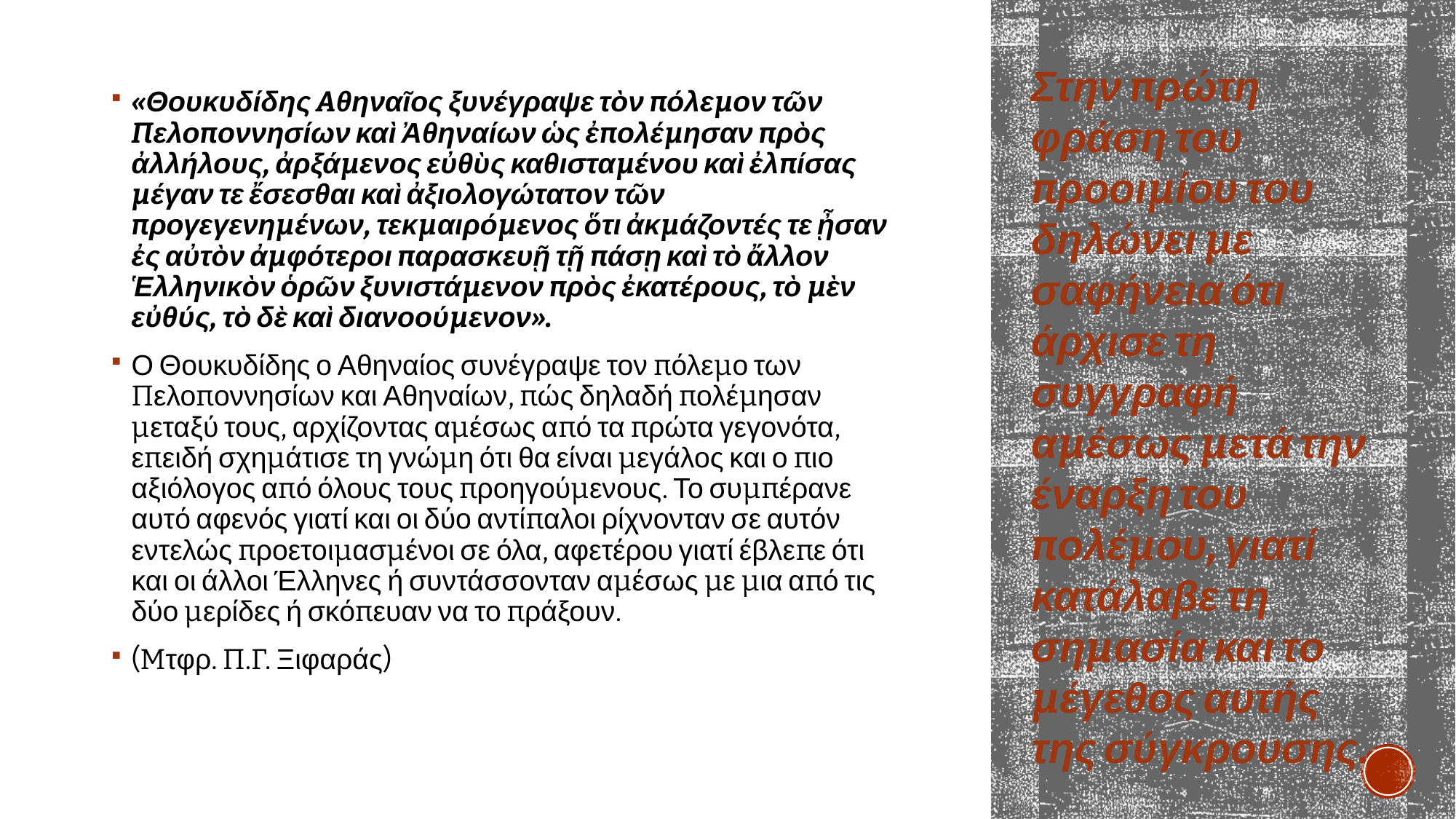

Στην πρώτη φράση του προοιμίου του δηλώνει με σαφήνεια ότι άρχισε τη συγγραφή αμέσως μετά την έναρξη του πολέμου, γιατί κατάλαβε τη σημασία και το μέγεθος αυτής της σύγκρουσης.
«Θουκυδίδης Aθηναῖος ξυνέγραψε τὸν πόλεμον τῶν Πελοποννησίων καὶ Ἀθηναίων ὡς ἐπολέμησαν πρὸς ἀλλήλους, ἀρξάμενος εὐθὺς καθισταμένου καὶ ἐλπίσας μέγαν τε ἔσεσθαι καὶ ἀξιολογώτατον τῶν προγεγενημένων, τεκμαιρόμενος ὅτι ἀκμάζοντές τε ᾖσαν ἐς αὐτὸν ἀμφότεροι παρασκευῇ τῇ πάσῃ καὶ τὸ ἄλλον Ἑλληνικὸν ὁρῶν ξυνιστάμενον πρὸς ἐκατέρους, τὸ μὲν εὐθύς, τὸ δὲ καὶ διανοούμενον».
Ο Θουκυδίδης ο Αθηναίος συνέγραψε τον πόλεμο των Πελοποννησίων και Αθηναίων, πώς δηλαδή πολέμησαν μεταξύ τους, αρχίζοντας αμέσως από τα πρώτα γεγονότα, επειδή σχημάτισε τη γνώμη ότι θα είναι μεγάλος και ο πιο αξιόλογος από όλους τους προηγούμενους. Το συμπέρανε αυτό αφενός γιατί και οι δύο αντίπαλοι ρίχνονταν σε αυτόν εντελώς προετοιμασμένοι σε όλα, αφετέρου γιατί έβλεπε ότι και οι άλλοι Έλληνες ή συντάσσονταν αμέσως με μια από τις δύο μερίδες ή σκόπευαν να το πράξουν.
(Mτφρ. Π.Γ. Ξιφαράς)